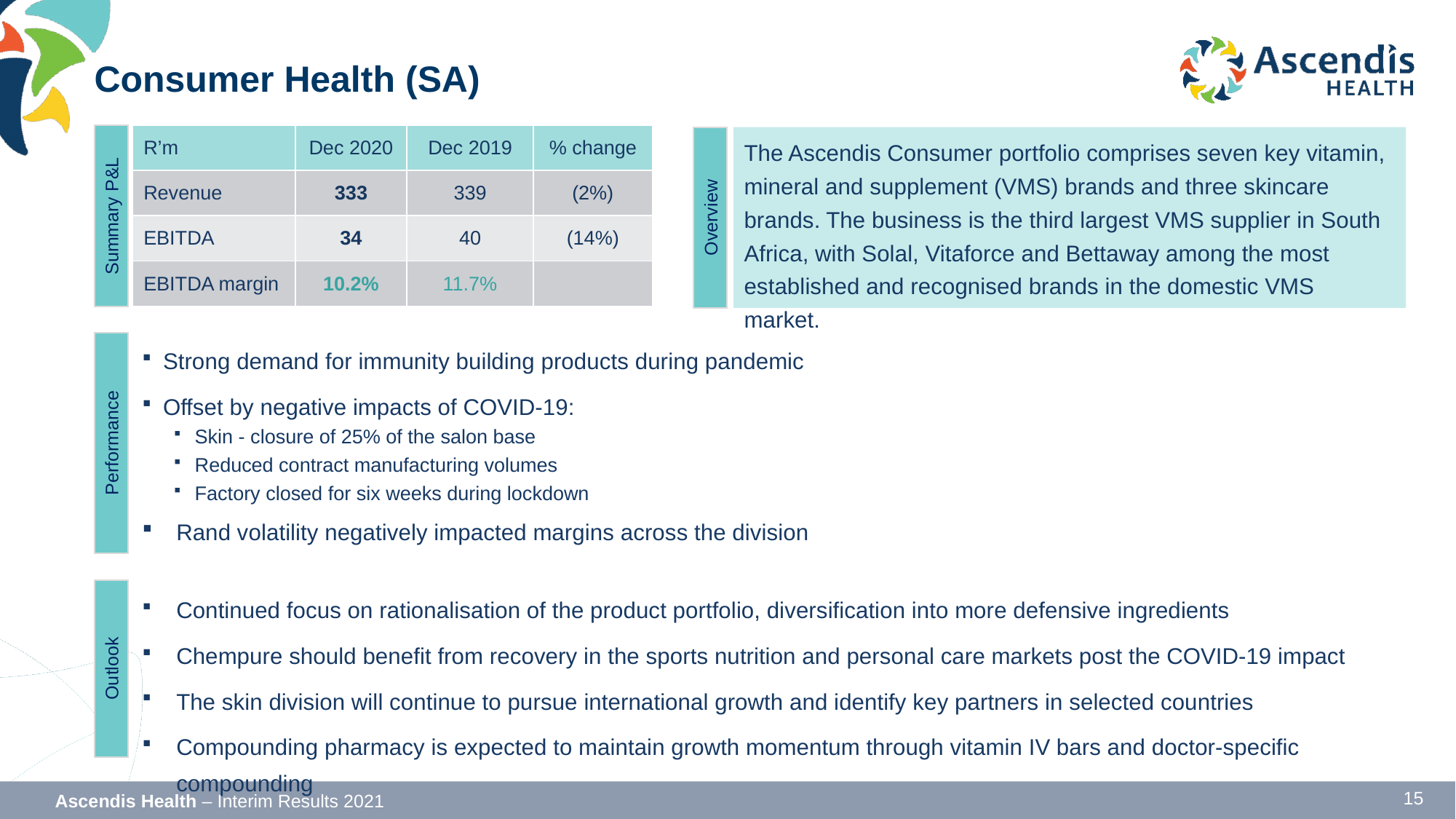

Consumer Health (SA)

| R’m | Dec 2020 | Dec 2019 | % change |
| --- | --- | --- | --- |
| Revenue | 333 | 339 | (2%) |
| EBITDA | 34 | 40 | (14%) |
| EBITDA margin | 10.2% | 11.7% |  |
The Ascendis Consumer portfolio comprises seven key vitamin, mineral and supplement (VMS) brands and three skincare brands. The business is the third largest VMS supplier in South Africa, with Solal, Vitaforce and Bettaway among the most established and recognised brands in the domestic VMS market.
Summary P&L
Overview
Strong demand for immunity building products during pandemic
Offset by negative impacts of COVID-19:
Skin - closure of 25% of the salon base
Reduced contract manufacturing volumes
Factory closed for six weeks during lockdown
Rand volatility negatively impacted margins across the division

Continued focus on rationalisation of the product portfolio, diversification into more defensive ingredients
Chempure should benefit from recovery in the sports nutrition and personal care markets post the COVID-19 impact
The skin division will continue to pursue international growth and identify key partners in selected countries
Compounding pharmacy is expected to maintain growth momentum through vitamin IV bars and doctor-specific compounding

Performance
Outlook